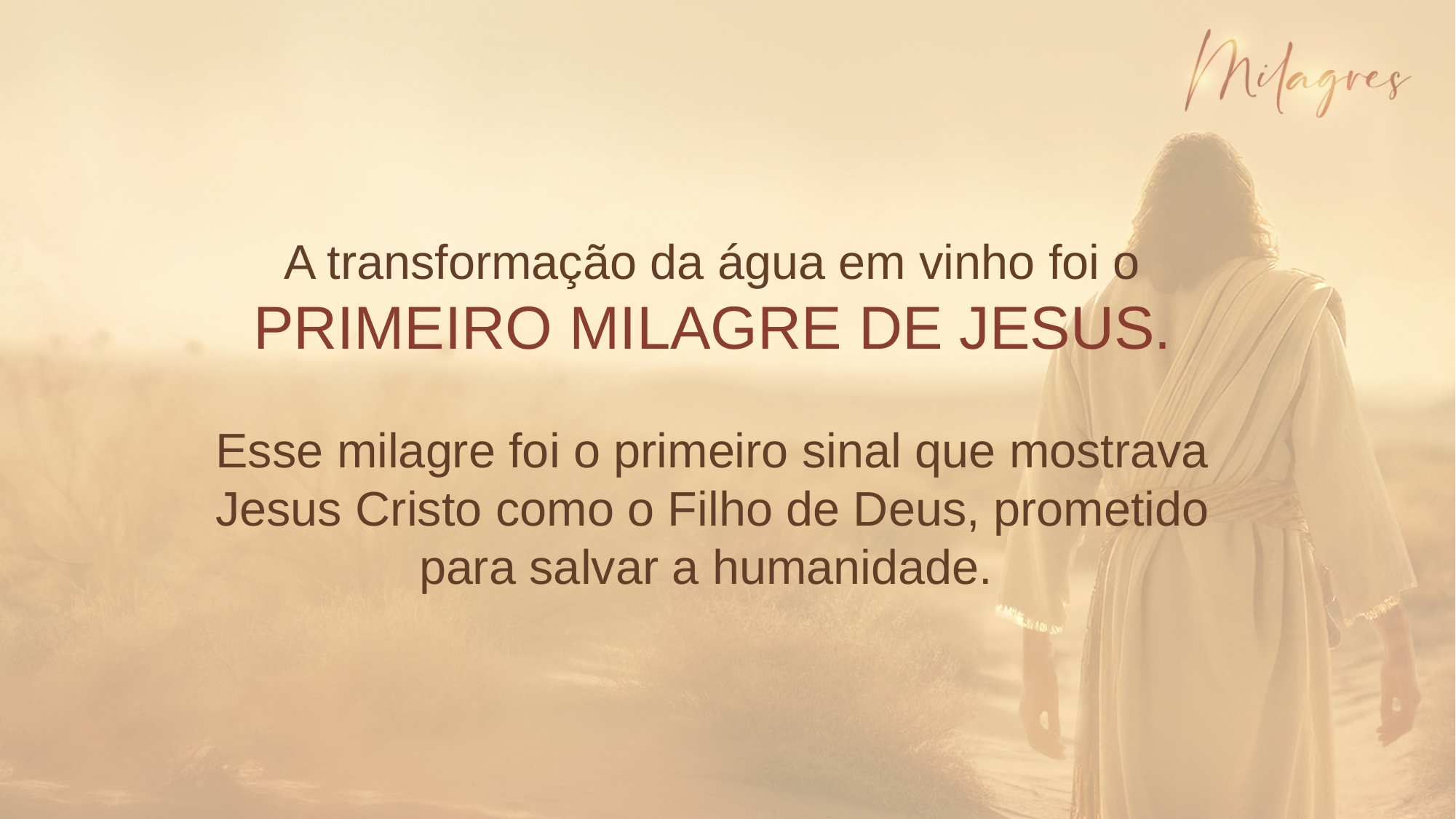

A transformação da água em vinho foi o PRIMEIRO MILAGRE DE JESUS.

Esse milagre foi o primeiro sinal que mostrava Jesus Cristo como o Filho de Deus, prometido para salvar a humanidade.